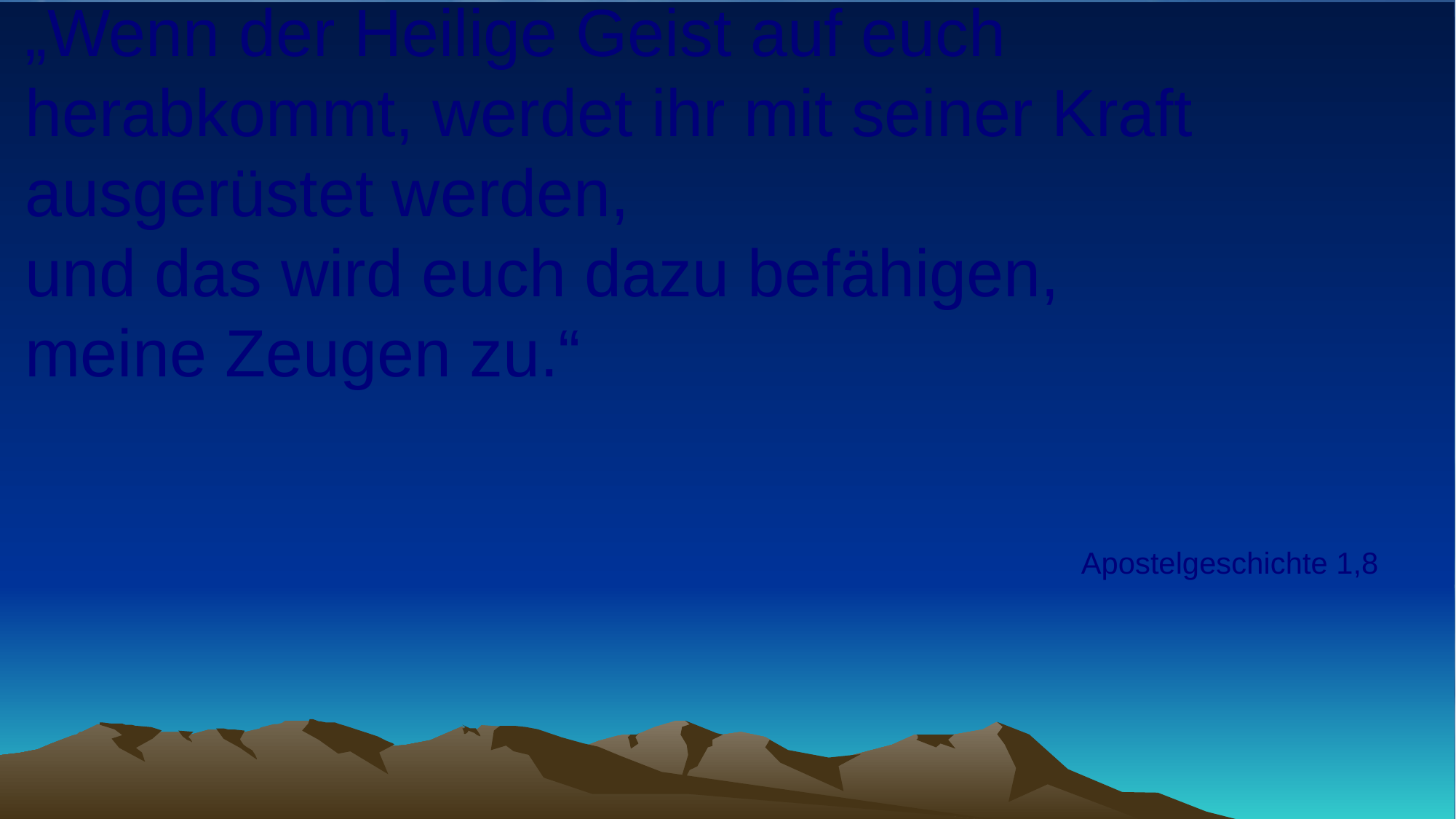

# „Wenn der Heilige Geist auf euch herabkommt, werdet ihr mit seiner Kraft ausgerüstet werden, und das wird euch dazu befähigen, meine Zeugen zu.“
Apostelgeschichte 1,8